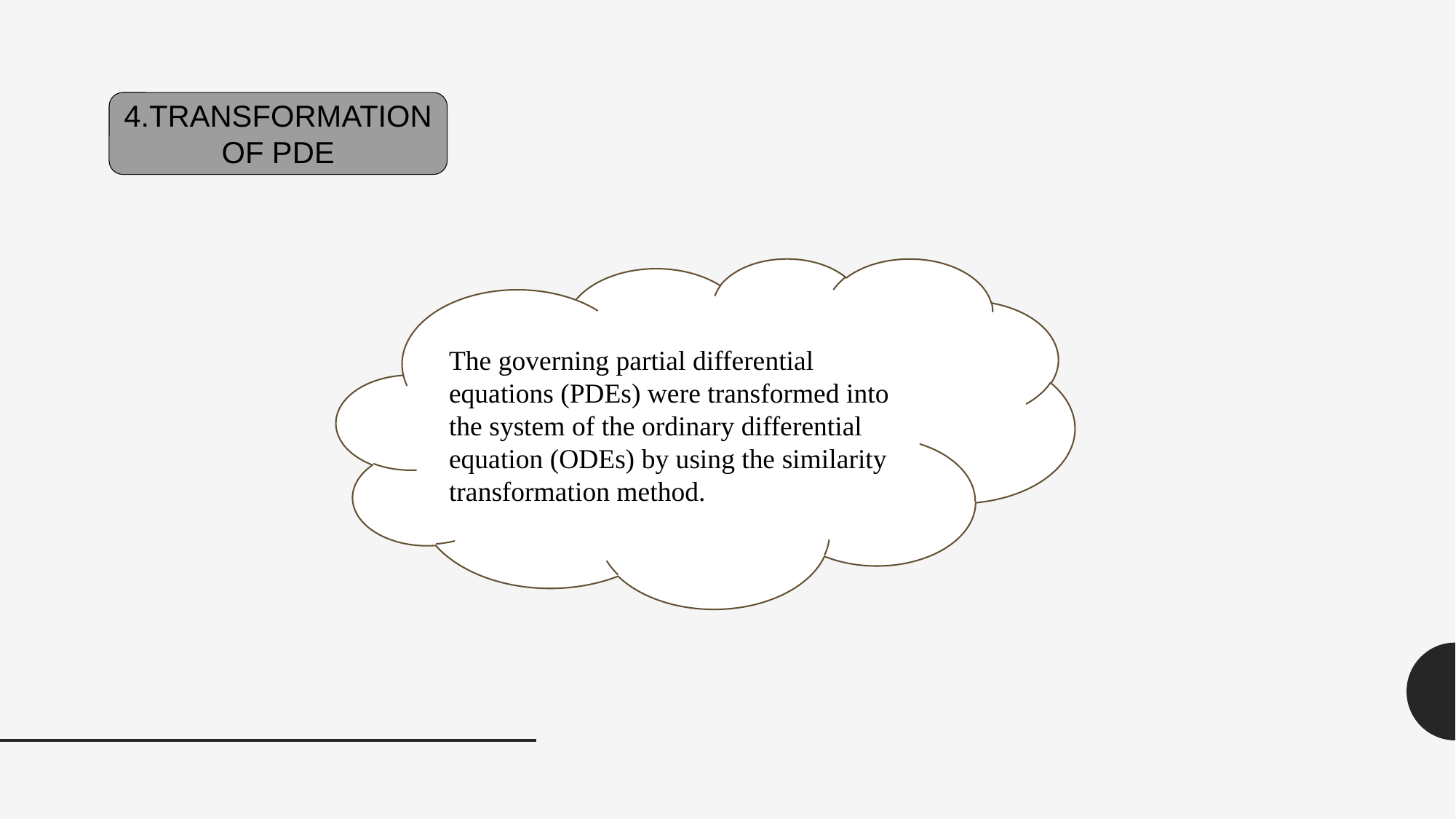

4.TRANSFORMATION OF PDE
The governing partial differential equations (PDEs) were transformed into the system of the ordinary differential equation (ODEs) by using the similarity transformation method.